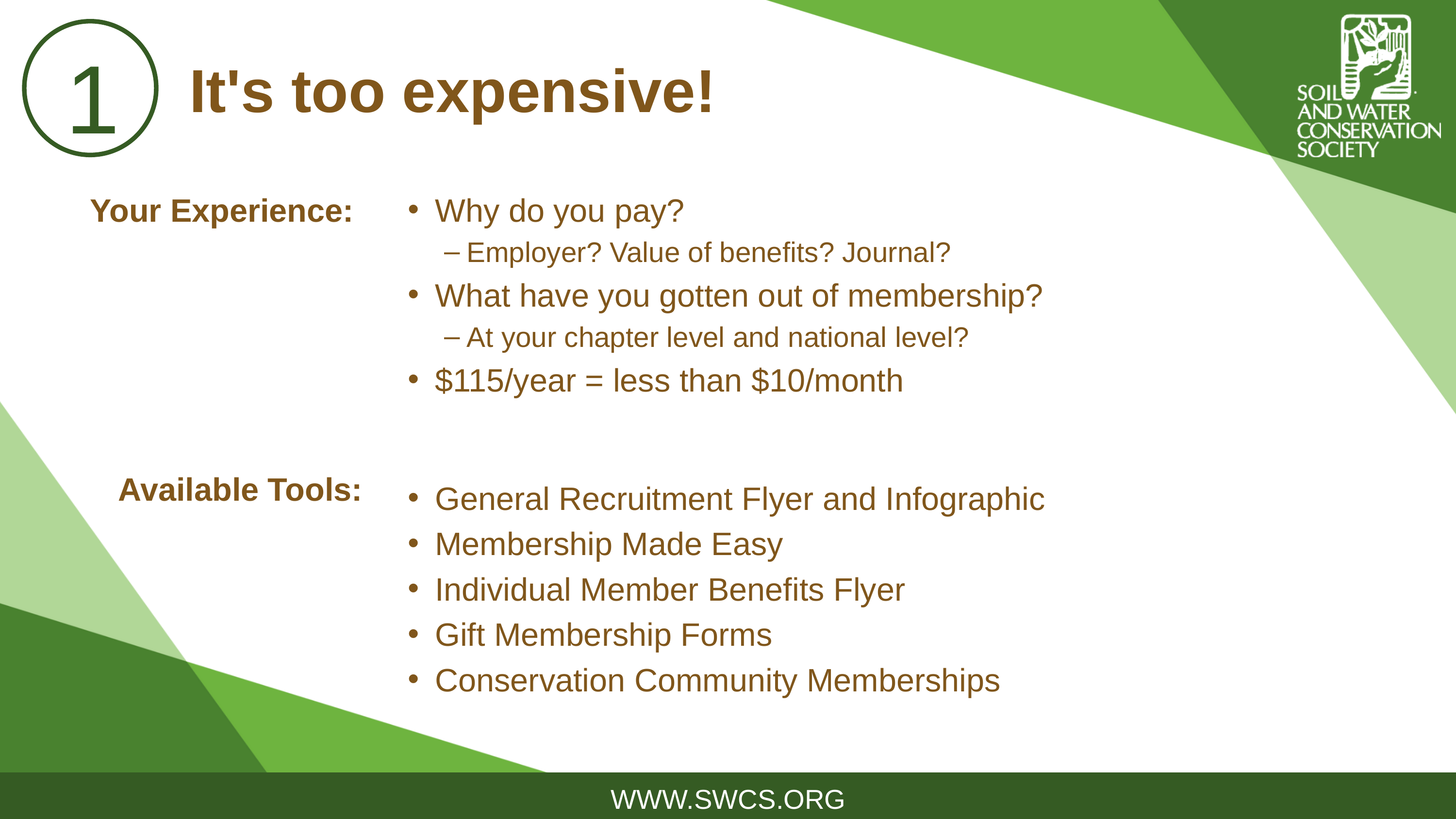

1
# It's too expensive!
Your Experience:

Available Tools:

Why do you pay?
Employer? Value of benefits? Journal?
What have you gotten out of membership?
At your chapter level and national level?
$115/year = less than $10/month

General Recruitment Flyer and Infographic
Membership Made Easy
Individual Member Benefits Flyer
Gift Membership Forms
Conservation Community Memberships